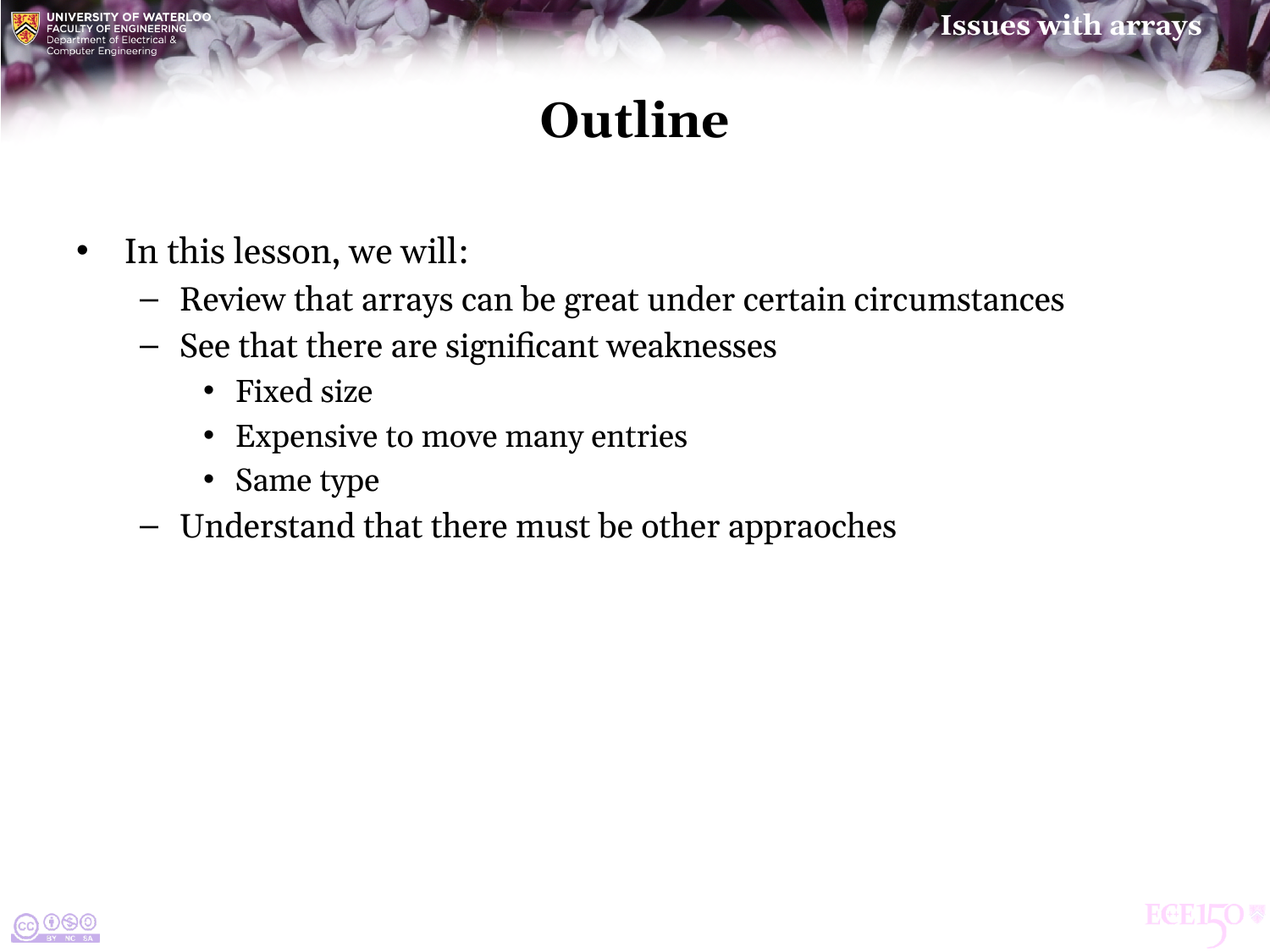

# Outline
In this lesson, we will:
Review that arrays can be great under certain circumstances
See that there are significant weaknesses
Fixed size
Expensive to move many entries
Same type
Understand that there must be other appraoches